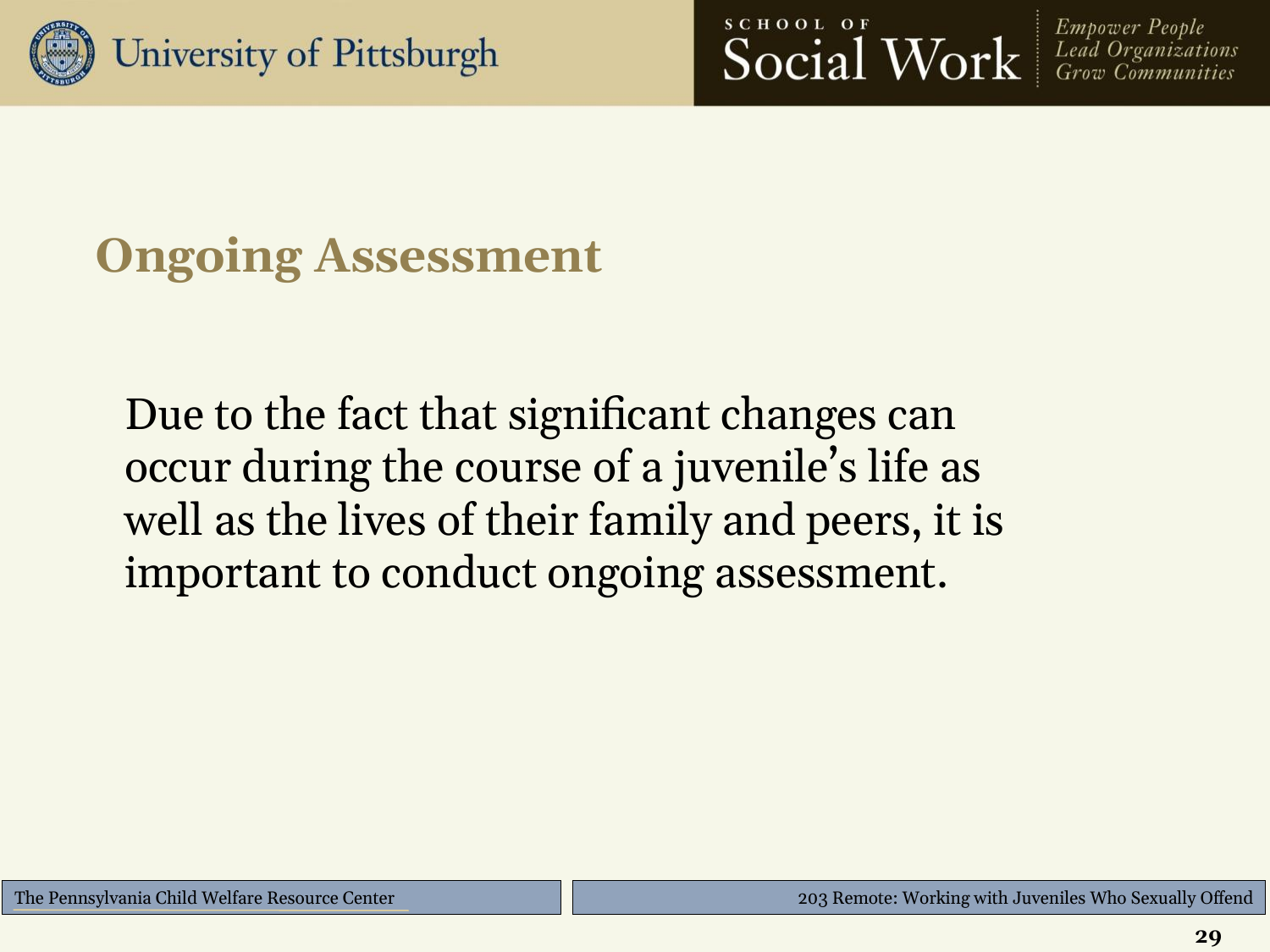

# Ongoing Assessment
Due to the fact that significant changes can occur during the course of a juvenile’s life as well as the lives of their family and peers, it is important to conduct ongoing assessment.